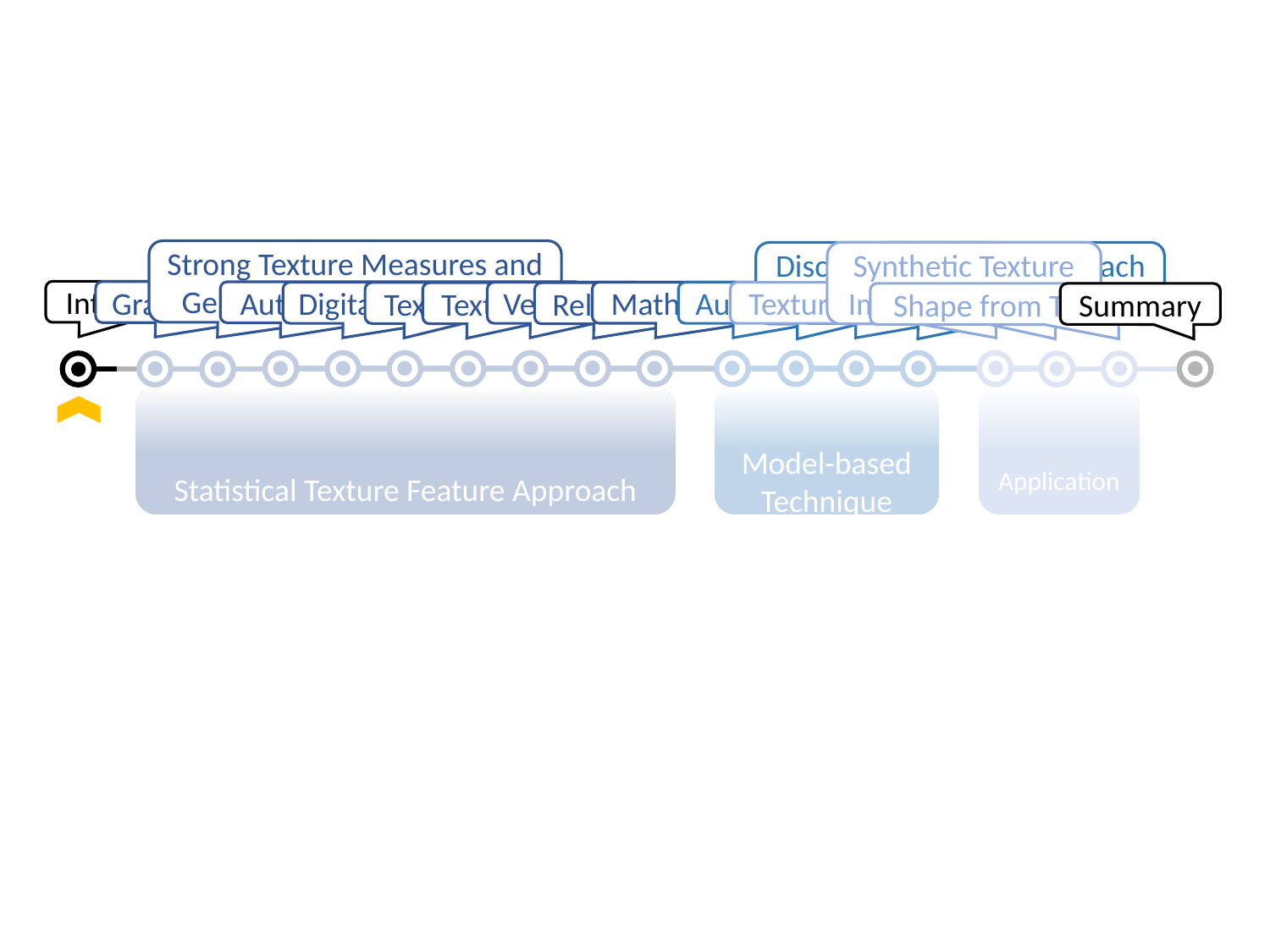

Strong Texture Measures and Generalized Co-occurrence
Discrete Markov Random Field
Synthetic Texture Image Generation
Structural Approach to Texture Model
Introduction
Gray Level Co-occurrence
Autocorrelation Function
Mathematical Morphology
Vector Dispersion
Auto-regression Model
Digital Transform Method
Random Mosaic Model
Texture Segmentation
Textural Energy
Relative Extrema Density
Textural Edgeness
Summary
Shape from Texture

Statistical Texture Feature Approach

Model-based Technique

Application